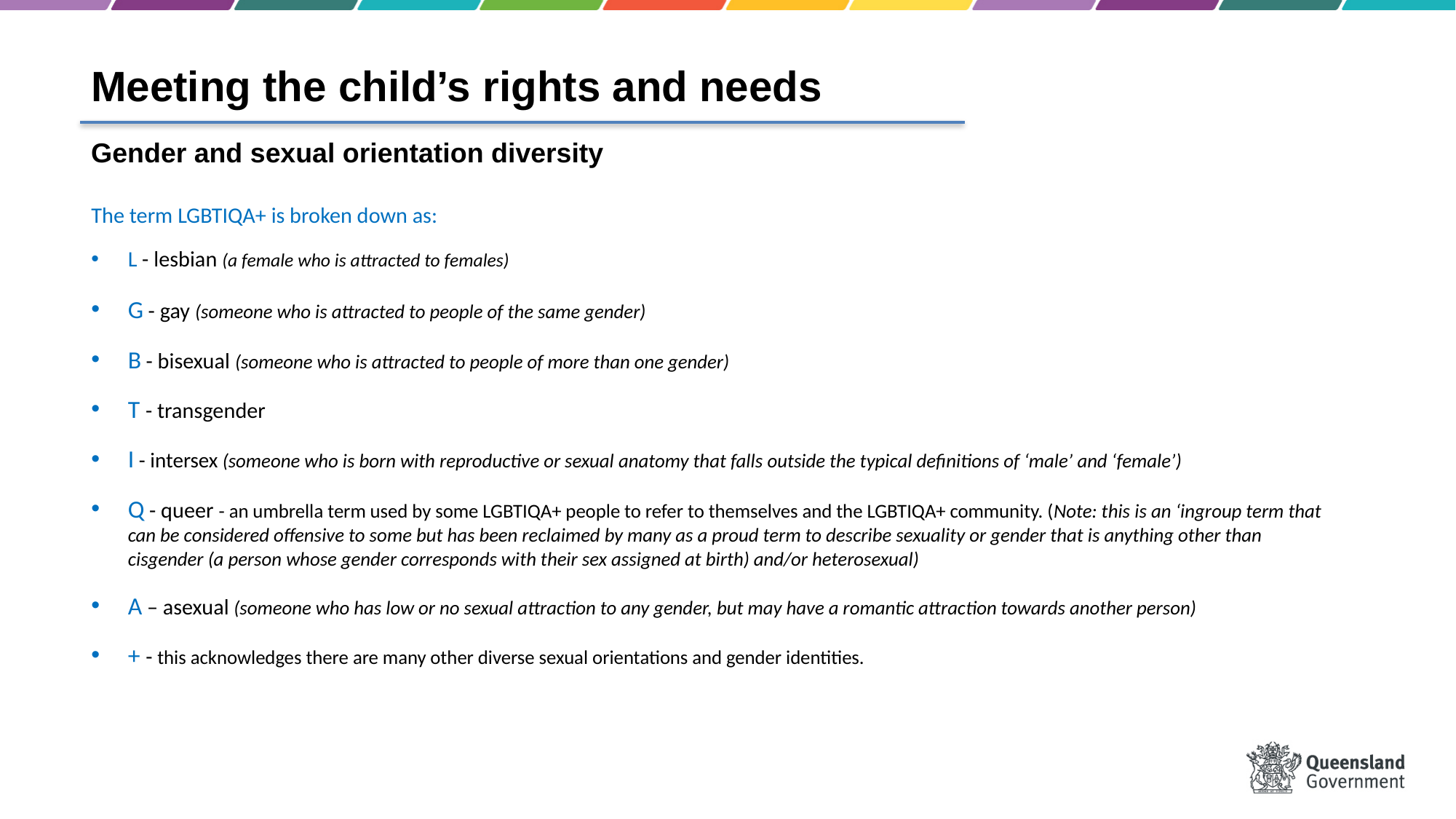

Meeting the child’s rights and needs

Gender and sexual orientation diversity
The term LGBTIQA+ is broken down as:

L - lesbian (a female who is attracted to females)

G - gay (someone who is attracted to people of the same gender)

B - bisexual (someone who is attracted to people of more than one gender)

T - transgender

I - intersex (someone who is born with reproductive or sexual anatomy that falls outside the typical definitions of ‘male’ and ‘female’)

Q - queer - an umbrella term used by some LGBTIQA+ people to refer to themselves and the LGBTIQA+ community. (Note: this is an ‘ingroup term that can be considered offensive to some but has been reclaimed by many as a proud term to describe sexuality or gender that is anything other than cisgender (a person whose gender corresponds with their sex assigned at birth) and/or heterosexual)

A – asexual (someone who has low or no sexual attraction to any gender, but may have a romantic attraction towards another person)

+ - this acknowledges there are many other diverse sexual orientations and gender identities.